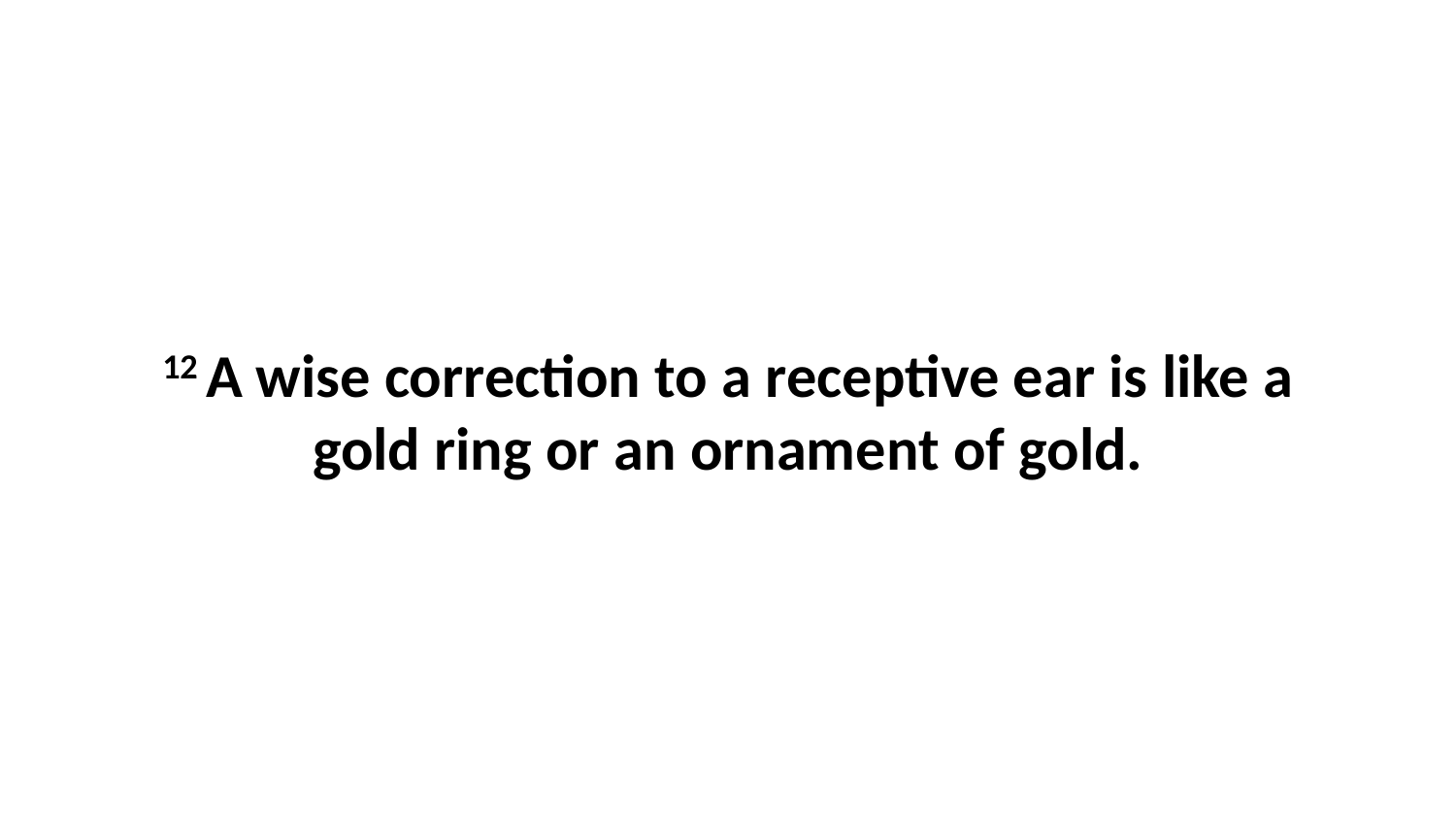

12 A wise correction to a receptive ear is like a gold ring or an ornament of gold.